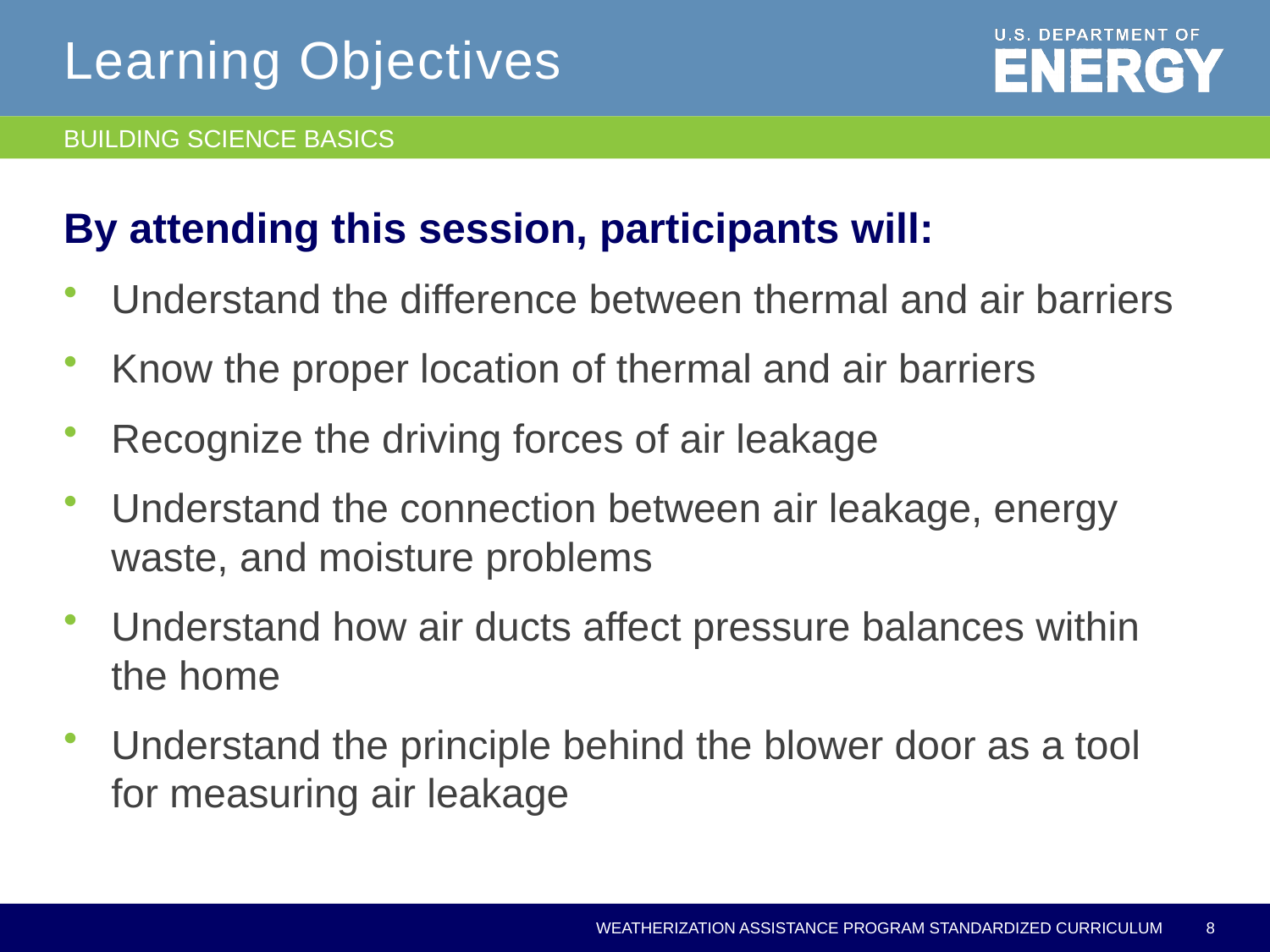

# Learning Objectives
BUILDING SCIENCE BASICS
By attending this session, participants will:
Understand the difference between thermal and air barriers
Know the proper location of thermal and air barriers
Recognize the driving forces of air leakage
Understand the connection between air leakage, energy waste, and moisture problems
Understand how air ducts affect pressure balances within
the home
Understand the principle behind the blower door as a tool
for measuring air leakage

8